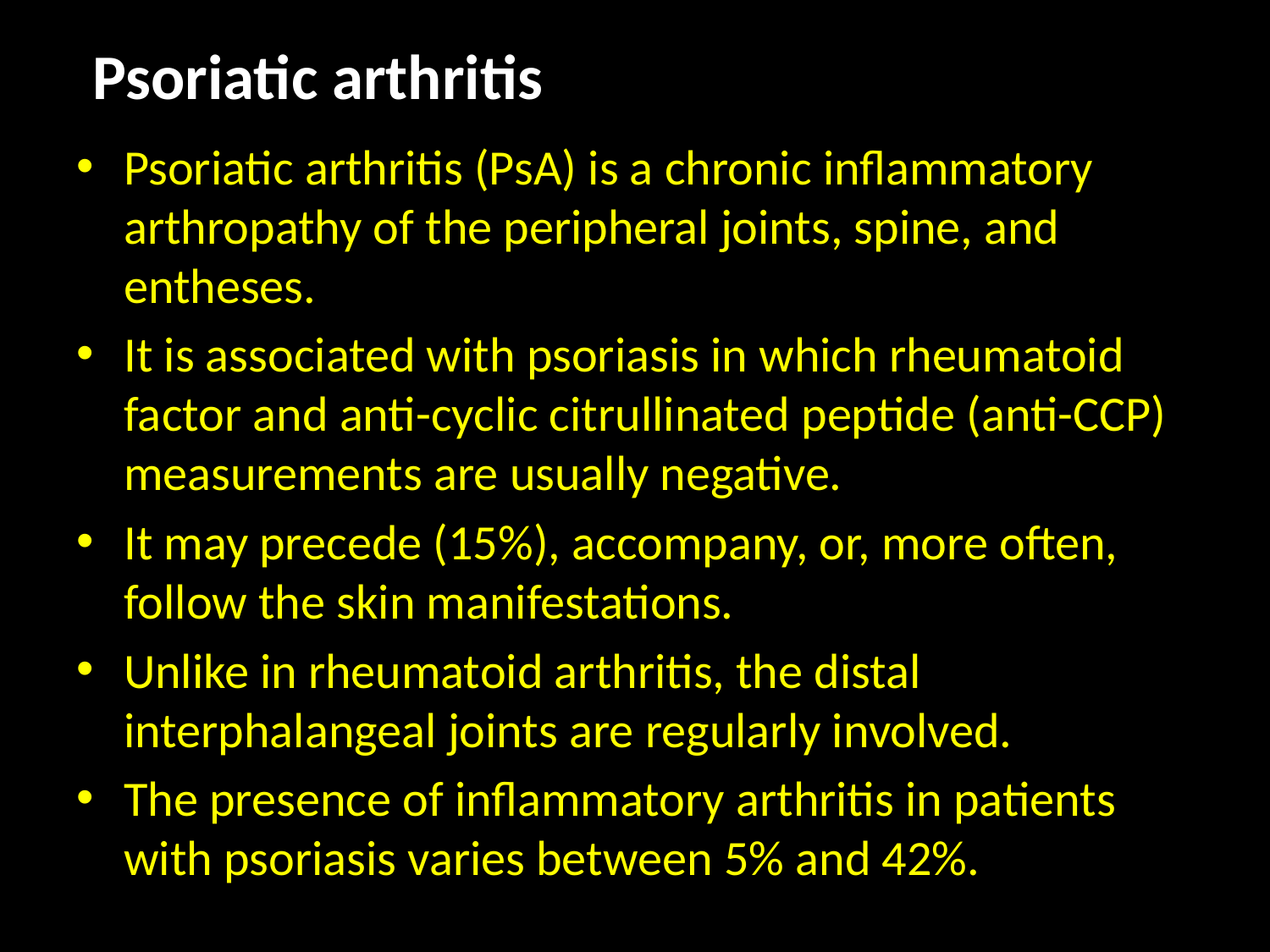

# Psoriatic arthritis
Psoriatic arthritis (PsA) is a chronic inflammatory arthropathy of the peripheral joints, spine, and entheses.
It is associated with psoriasis in which rheumatoid factor and anti-cyclic citrullinated peptide (anti-CCP) measurements are usually negative.
It may precede (15%), accompany, or, more often, follow the skin manifestations.
Unlike in rheumatoid arthritis, the distal interphalangeal joints are regularly involved.
The presence of inflammatory arthritis in patients with psoriasis varies between 5% and 42%.